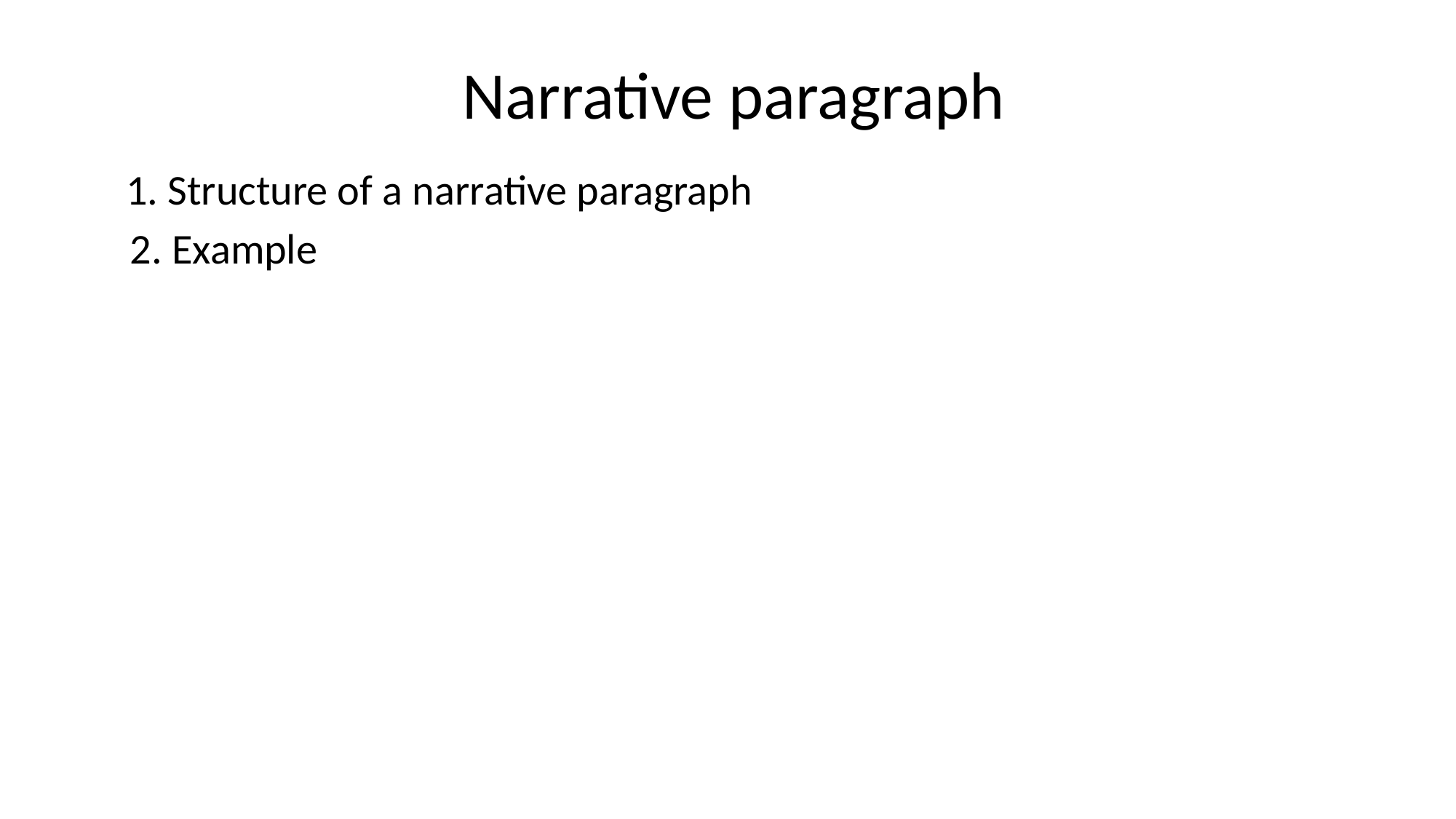

# Narrative paragraph 1. Structure of a narrative paragraph 2. Example